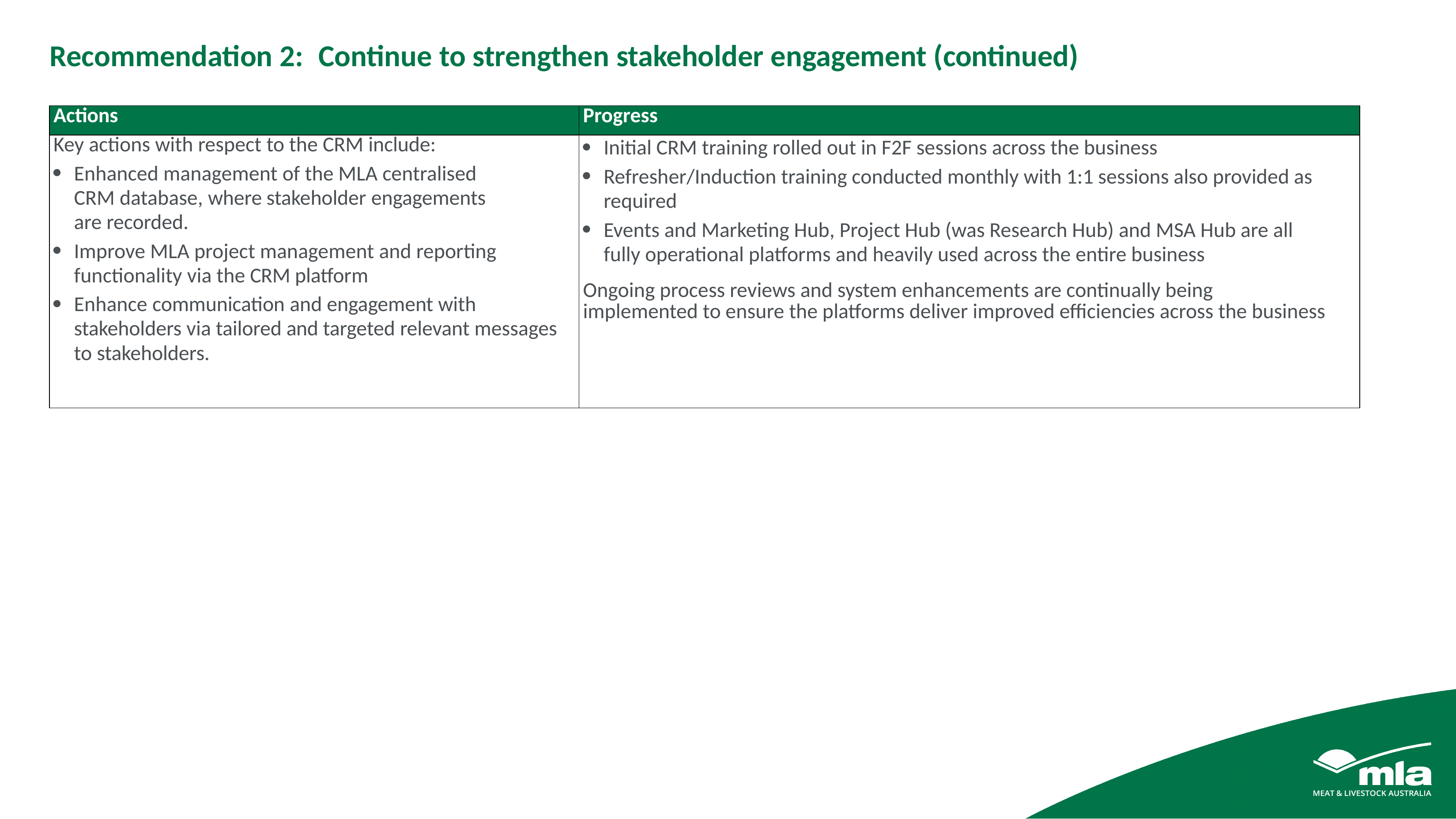

# Recommendation 2:	Continue to strengthen stakeholder engagement (continued)
| Actions | Progress |
| --- | --- |
| Key actions with respect to the CRM include: Enhanced management of the MLA centralised CRM database, where stakeholder engagements are recorded. Improve MLA project management and reporting functionality via the CRM platform Enhance communication and engagement with stakeholders via tailored and targeted relevant messages to stakeholders. | Initial CRM training rolled out in F2F sessions across the business Refresher/Induction training conducted monthly with 1:1 sessions also provided as required Events and Marketing Hub, Project Hub (was Research Hub) and MSA Hub are all fully operational platforms and heavily used across the entire business Ongoing process reviews and system enhancements are continually being implemented to ensure the platforms deliver improved efficiencies across the business |